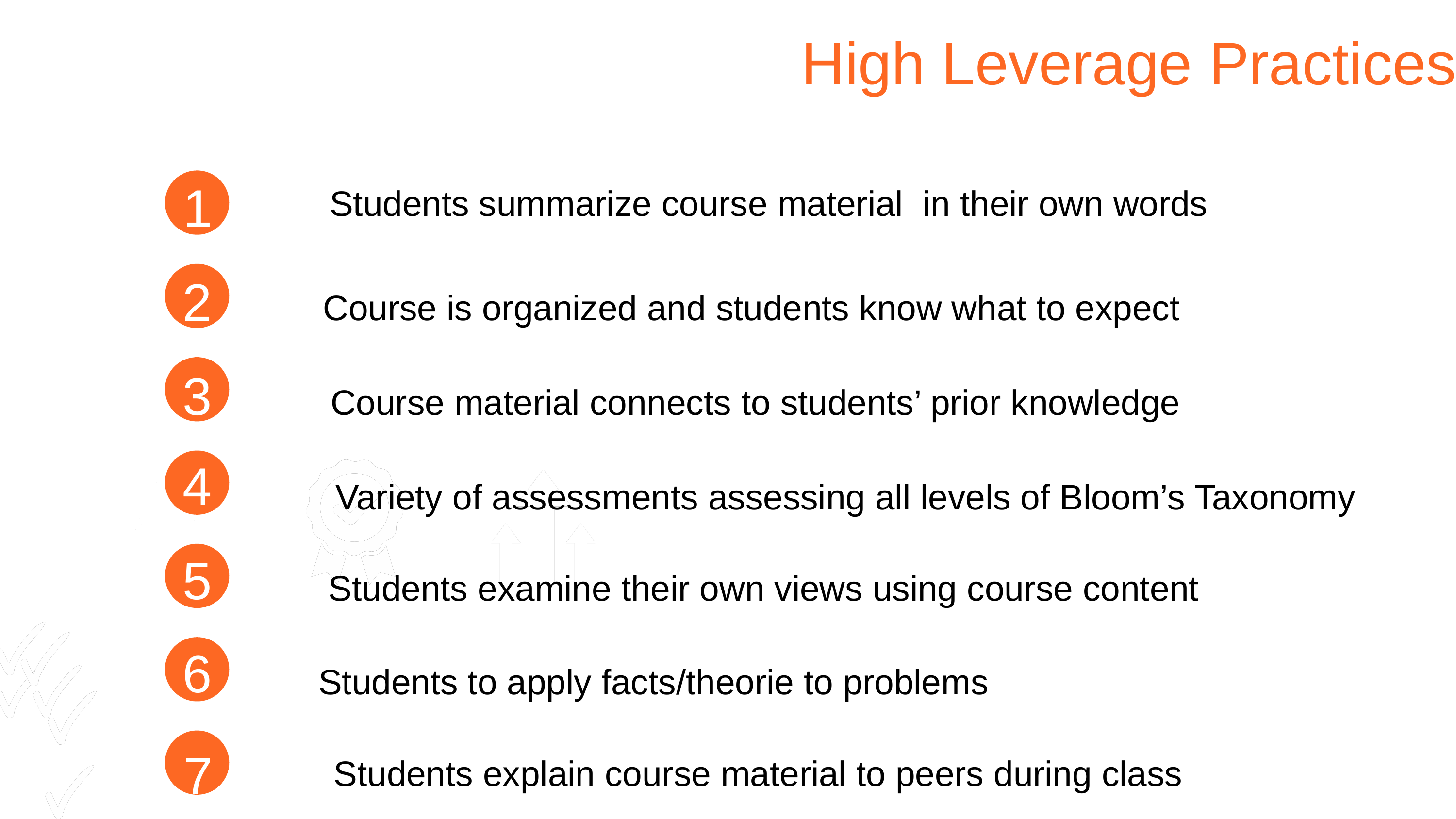

High Leverage Practices

1

Students summarize course material  in their own words
2

Course is organized and students know what to expect
3

Course material connects to students’ prior knowledge
4

Variety of assessments assessing all levels of Bloom’s Taxonomy

5

Students examine their own views using course content

6

Students to apply facts/theorie to problems

7
Students explain course material to peers during class